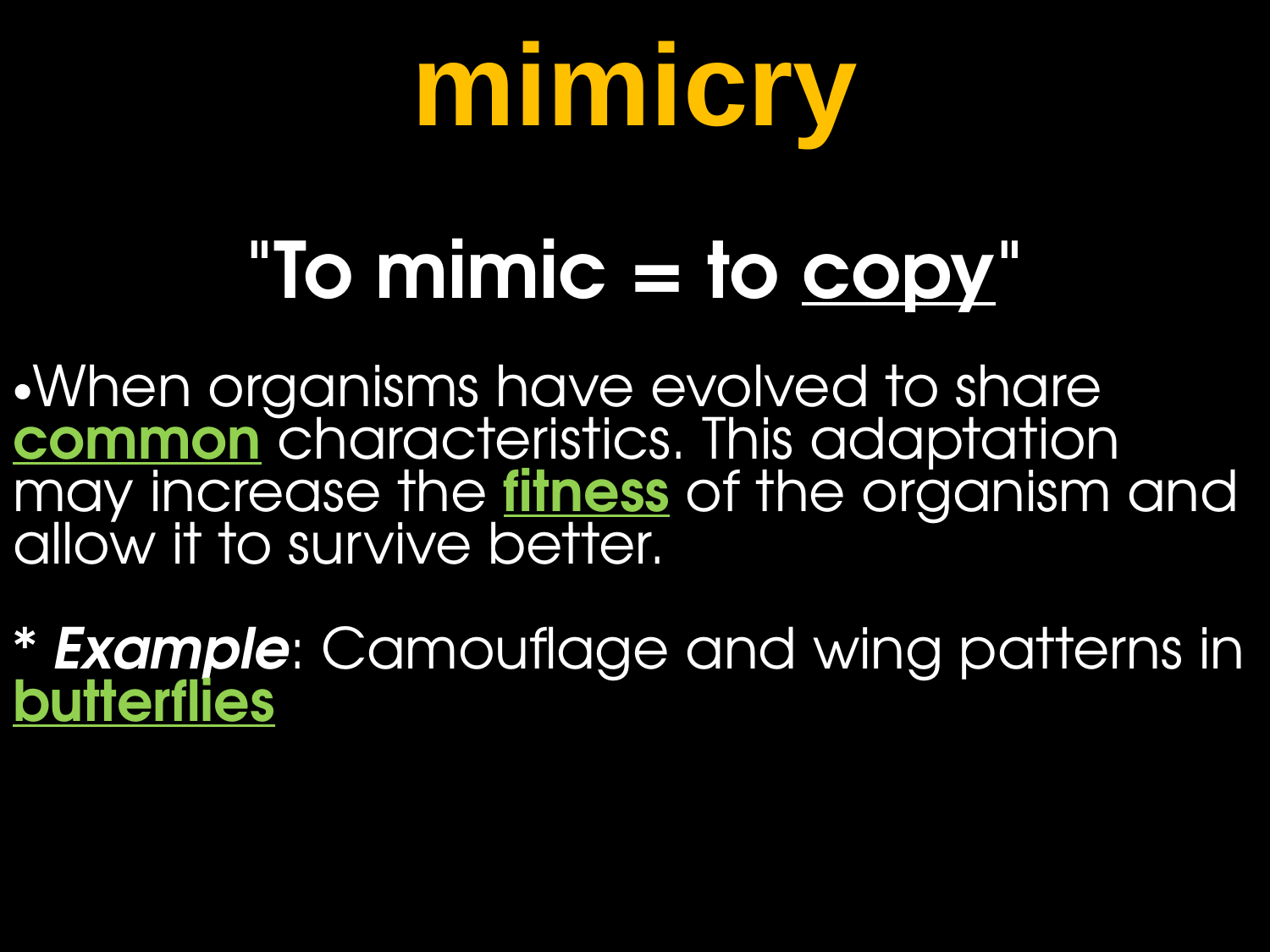

# mimicry
| "To mimic = to copy" When organisms have evolved to share common characteristics. This adaptation may increase the fitness of the organism and allow it to survive better. \* Example: Camouflage and wing patterns in butterflies |
| --- |